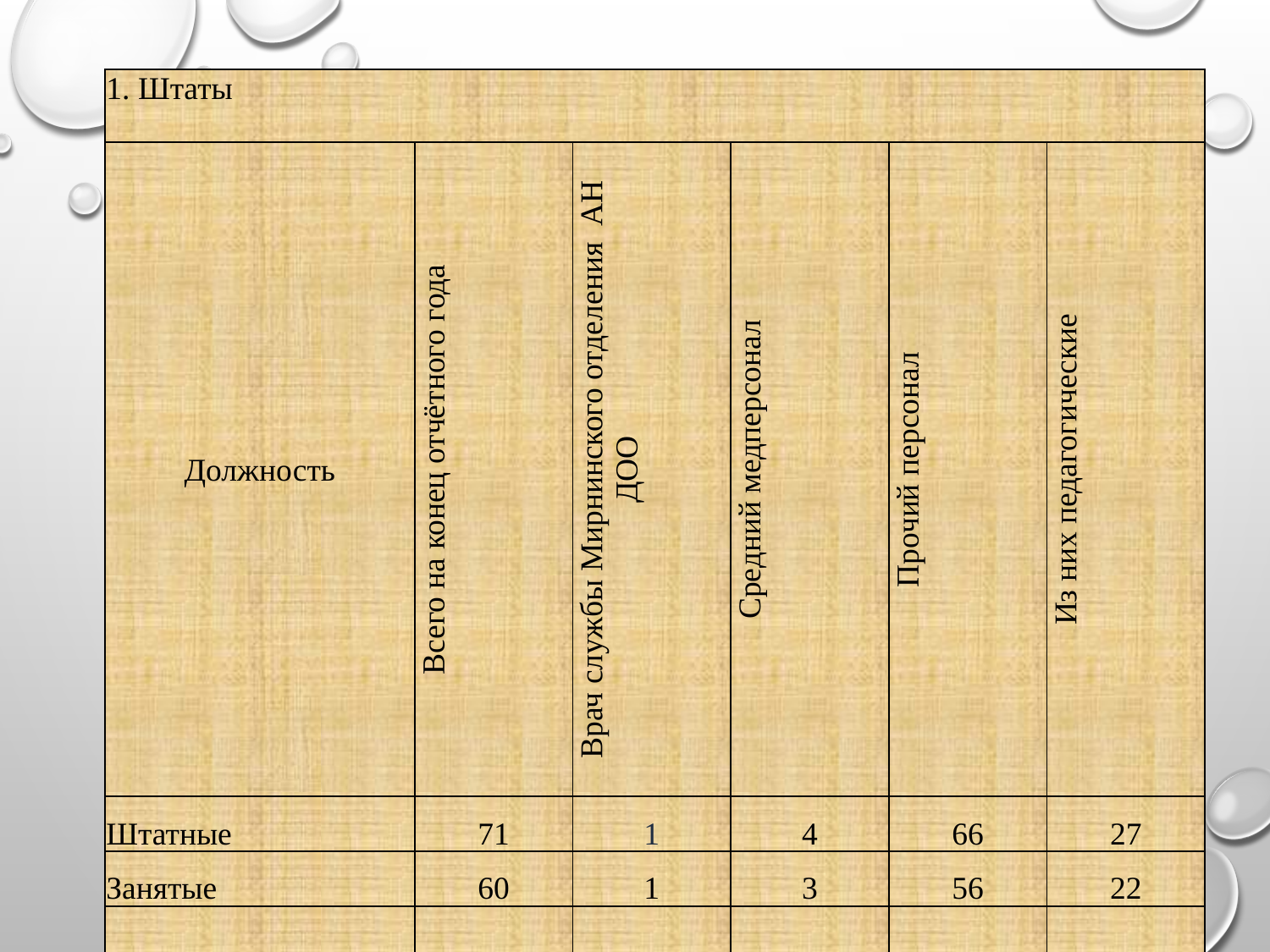

| 1. Штаты |  |  |  |  |  |
| --- | --- | --- | --- | --- | --- |
| Должность | Всего на конец отчётного года | Врач службы Мирнинского отделения АН ДОО | Средний медперсонал | Прочий персонал | Из них педагогические |
| Штатные | 71 | 1 | 4 | 66 | 27 |
| Занятые | 60 | 1 | 3 | 56 | 22 |
| Физические лица | 60 | 1 | 2 | 57 | 22 |
| Штатная единица врача педиатра выведена в аппарат управления персоналом АН ДОО. По приказу врач педиатр обслуживает три детских сада. Сохраняется небольшой дефицит педагогических кадров |  |  |  |  |  |